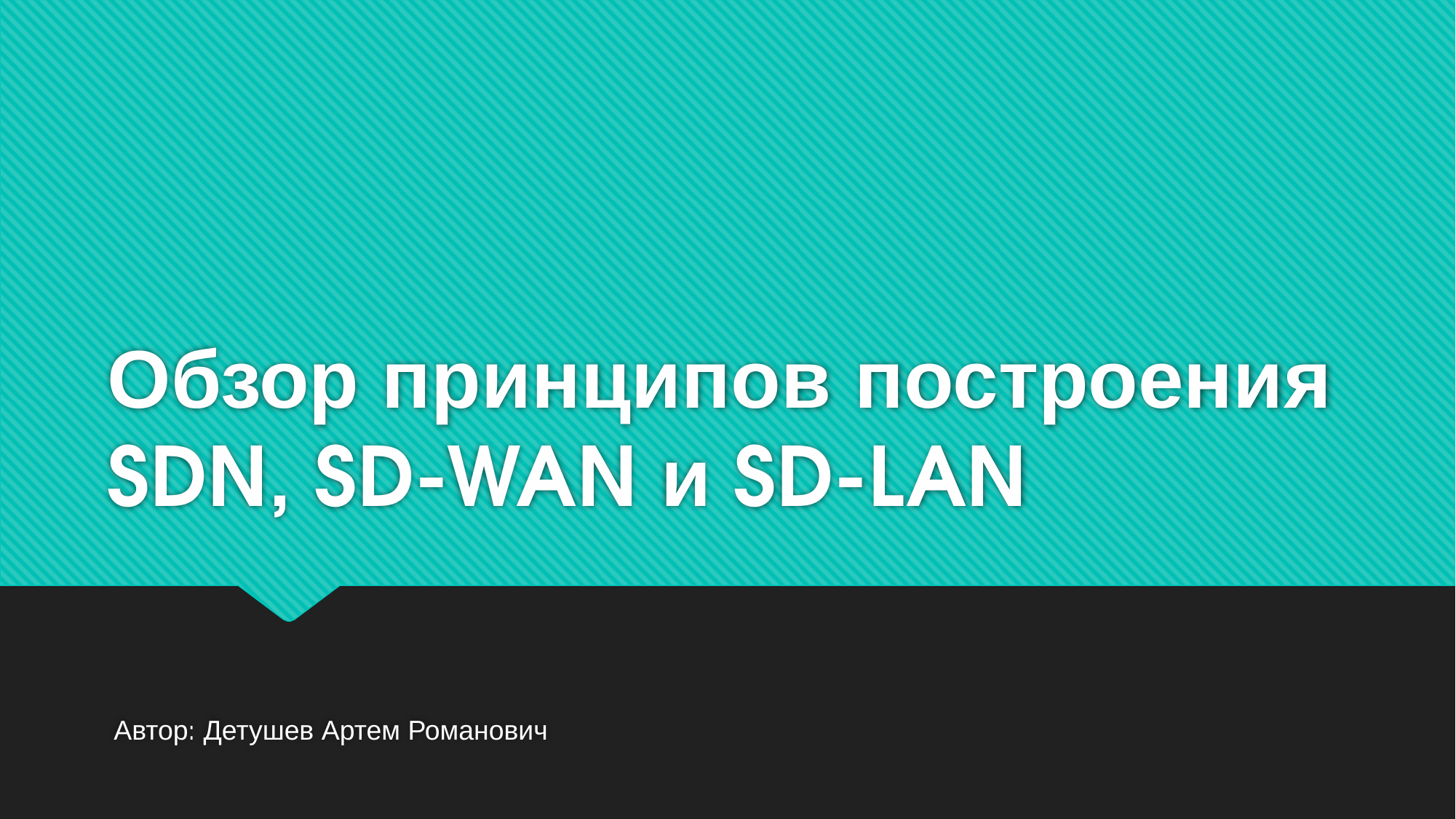

# Обзор принципов построения SDN, SD-WAN и SD-LAN
Автор: Детушев Артем Романович